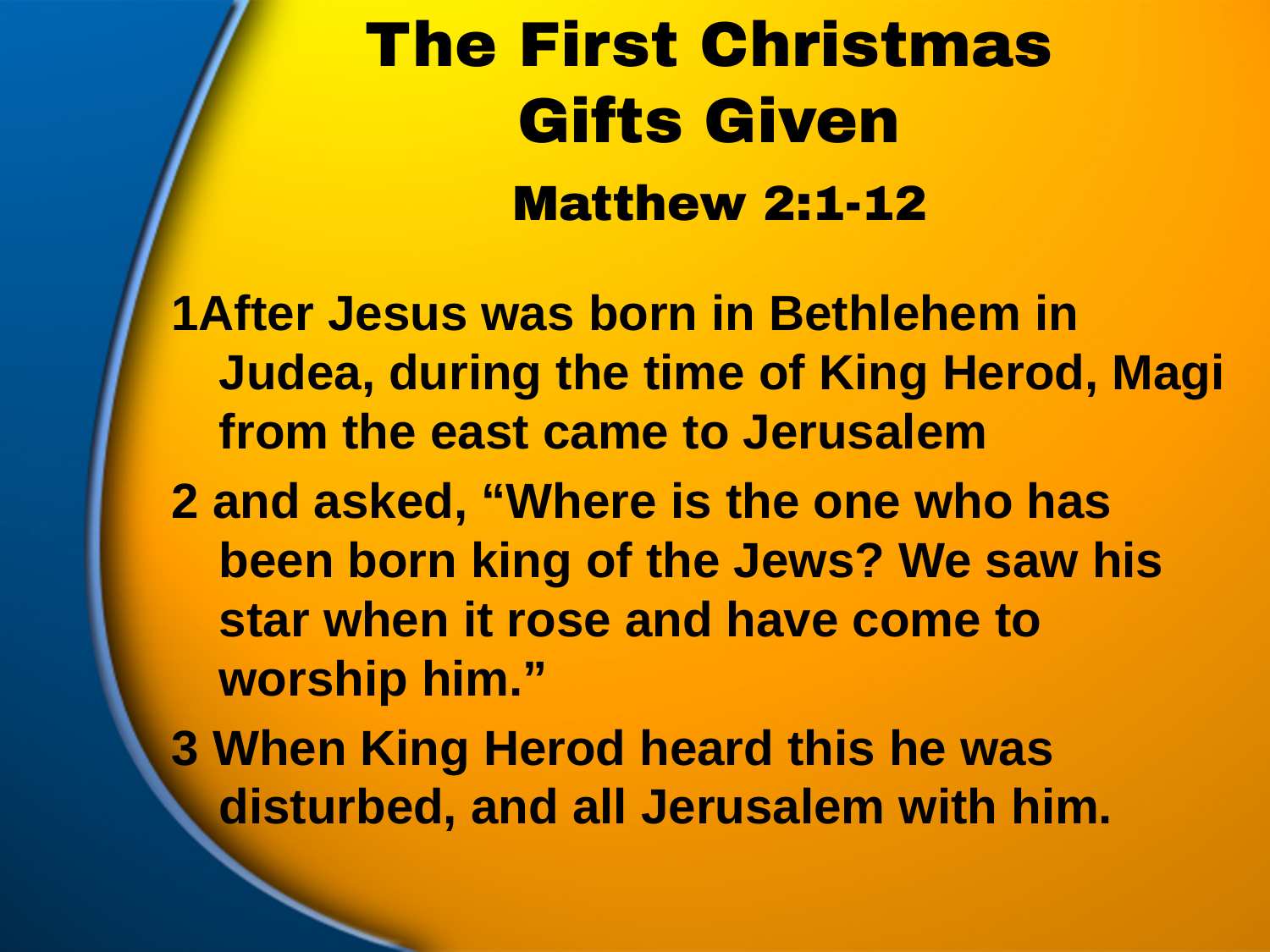

# The First Christmas Gifts Given
Matthew 2:1-12
1After Jesus was born in Bethlehem in Judea, during the time of King Herod, Magi from the east came to Jerusalem
2 and asked, “Where is the one who has been born king of the Jews? We saw his star when it rose and have come to worship him.”
3 When King Herod heard this he was disturbed, and all Jerusalem with him.